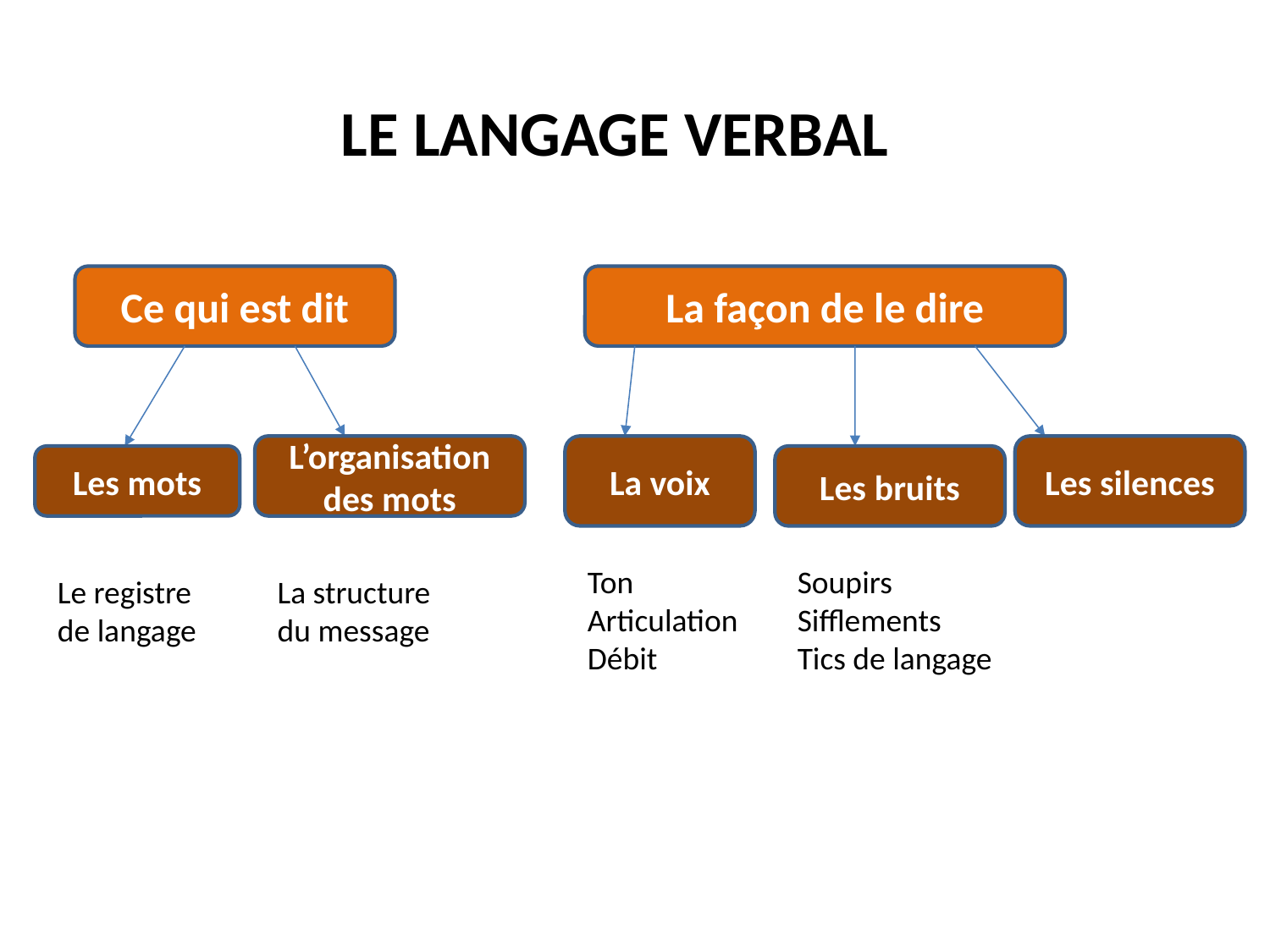

LE LANGAGE VERBAL
Ce qui est dit
La façon de le dire

L’organisation des mots
La voix
Les silences
Les mots
Les bruits
Ton
Articulation
Débit
Soupirs
Sifflements
Tics de langage
Le registre de langage
La structure du message